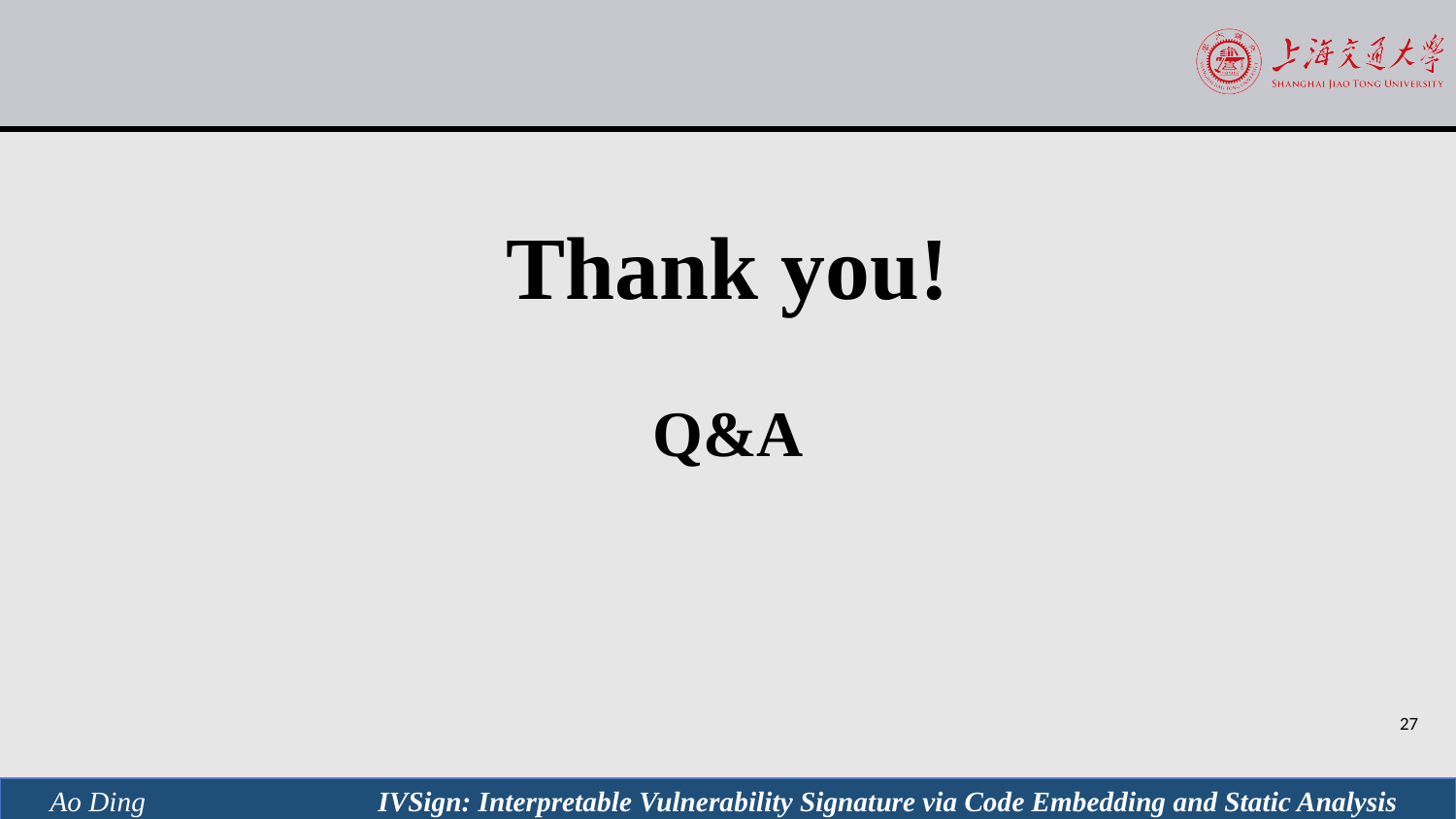

Thank you!
Q&A
Ao Ding                                 IVSign: Interpretable Vulnerability Signature via Code Embedding and Static Analysis